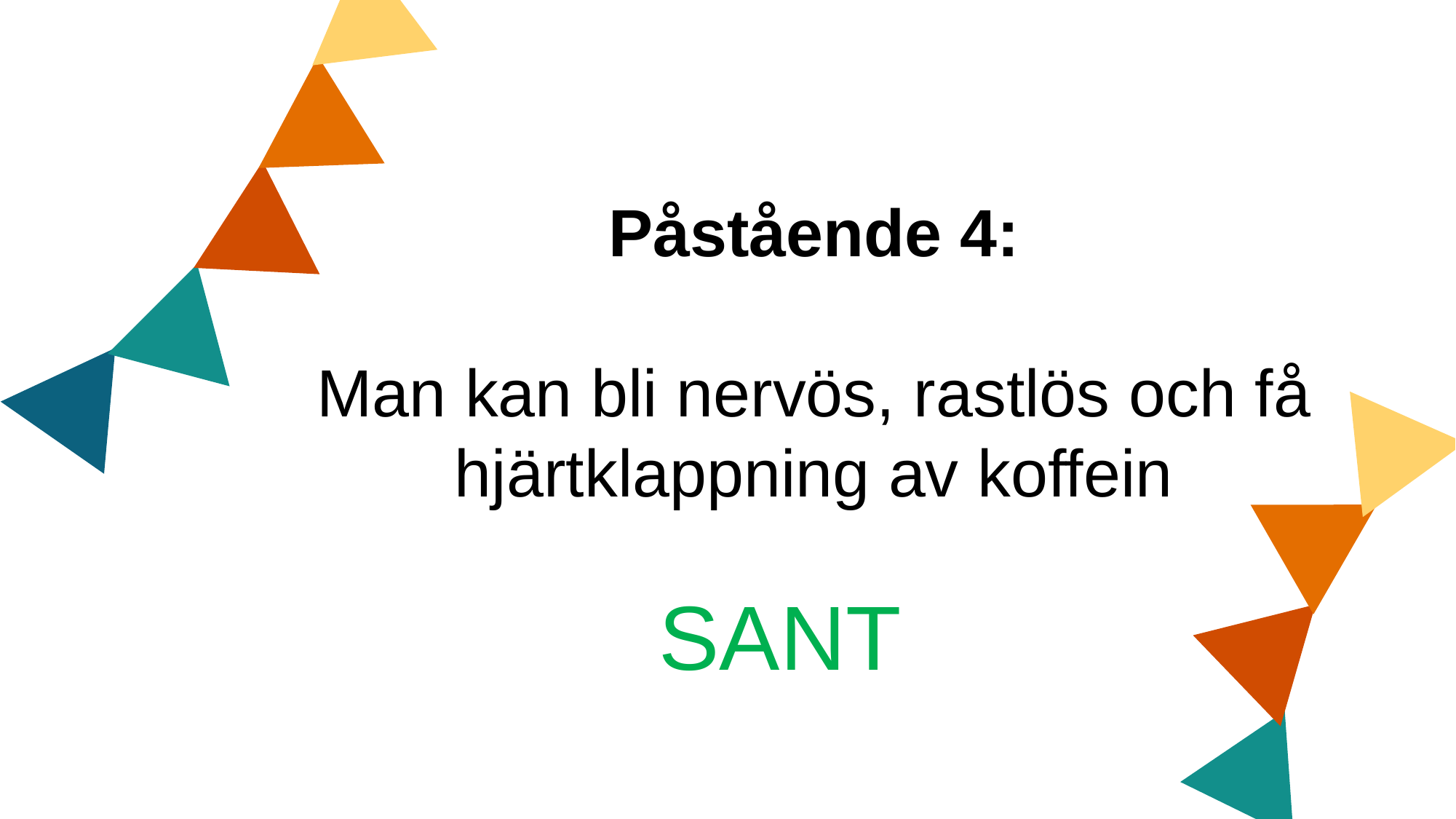

Påstående 4:

Man kan bli nervös, rastlös och få hjärtklappning av koffein

SANT